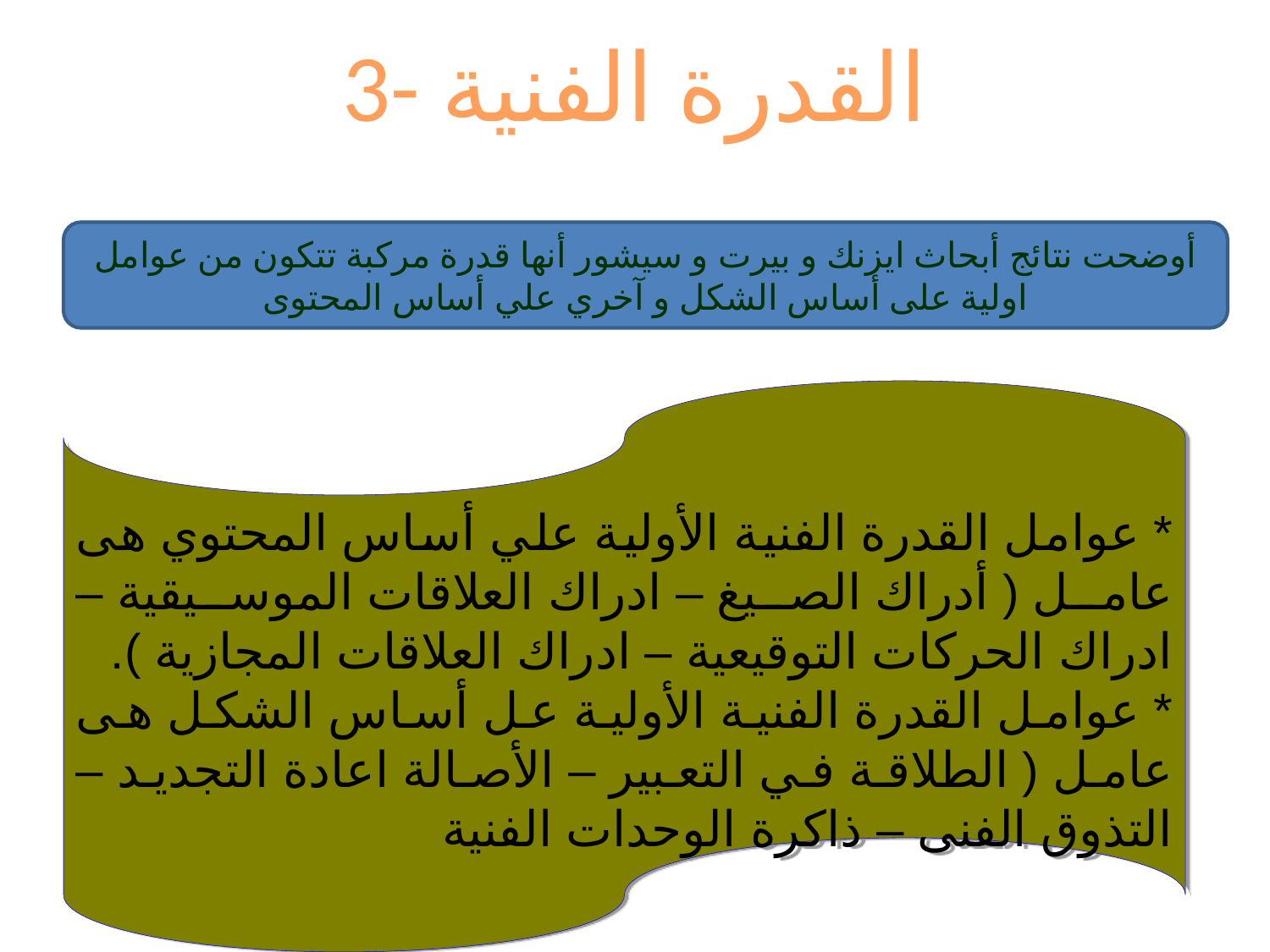

3- القدرة الفنية
أوضحت نتائج أبحاث ايزنك و بيرت و سيشور أنها قدرة مركبة تتكون من عوامل اولية على أساس الشكل و آخري علي أساس المحتوى
* عوامل القدرة الفنية الأولية علي أساس المحتوي هى عامل ( أدراك الصيغ – ادراك العلاقات الموسيقية – ادراك الحركات التوقيعية – ادراك العلاقات المجازية ).
* عوامل القدرة الفنية الأولية عل أساس الشكل هى عامل ( الطلاقة في التعبير – الأصالة اعادة التجديد – التذوق الفنى – ذاكرة الوحدات الفنية